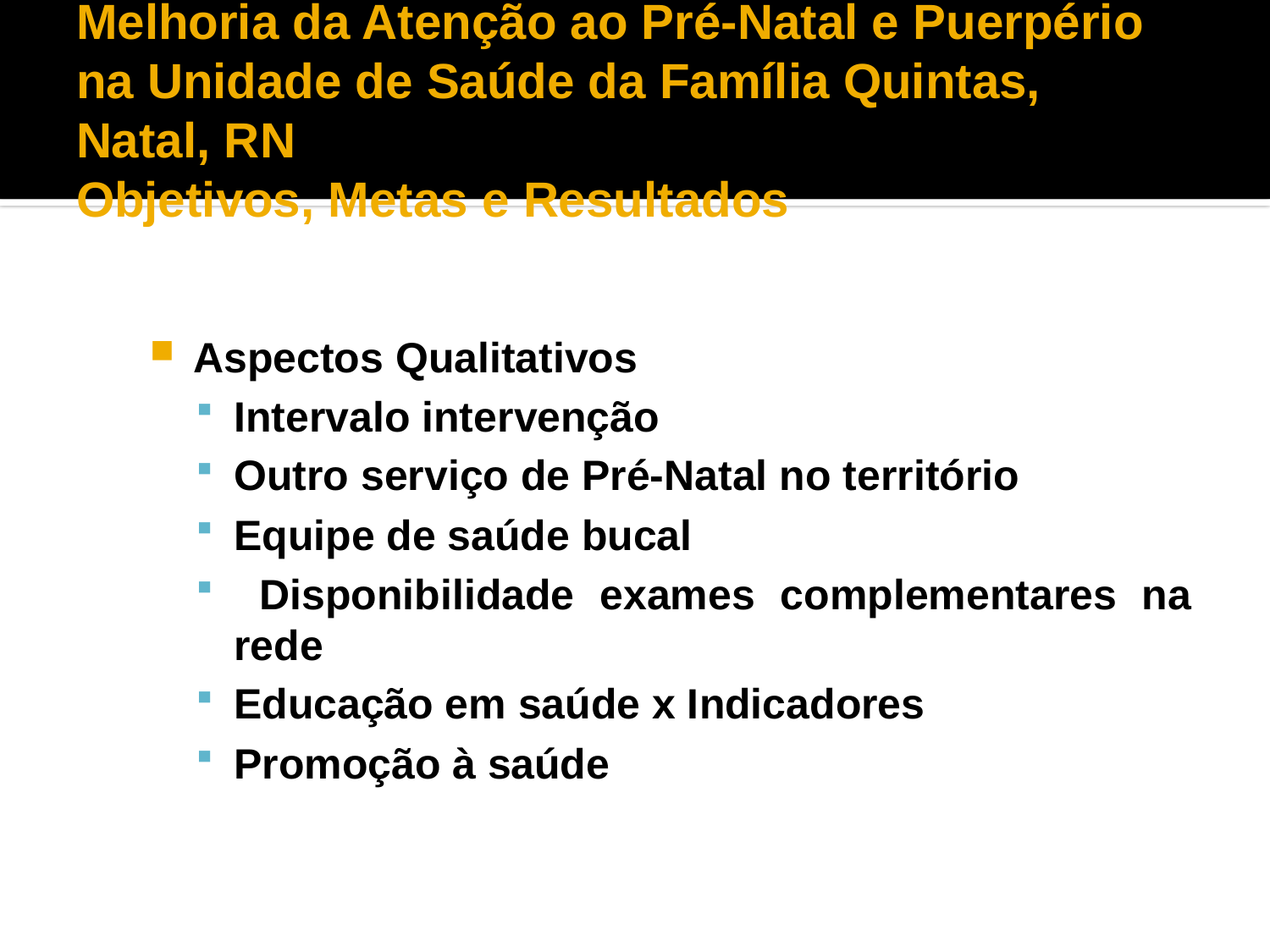

# Melhoria da Atenção ao Pré-Natal e Puerpério na Unidade de Saúde da Família Quintas,  Natal, RN Objetivos, Metas e Resultados
Aspectos Qualitativos
Intervalo intervenção
Outro serviço de Pré-Natal no território
Equipe de saúde bucal
 Disponibilidade exames complementares na rede
Educação em saúde x Indicadores
Promoção à saúde